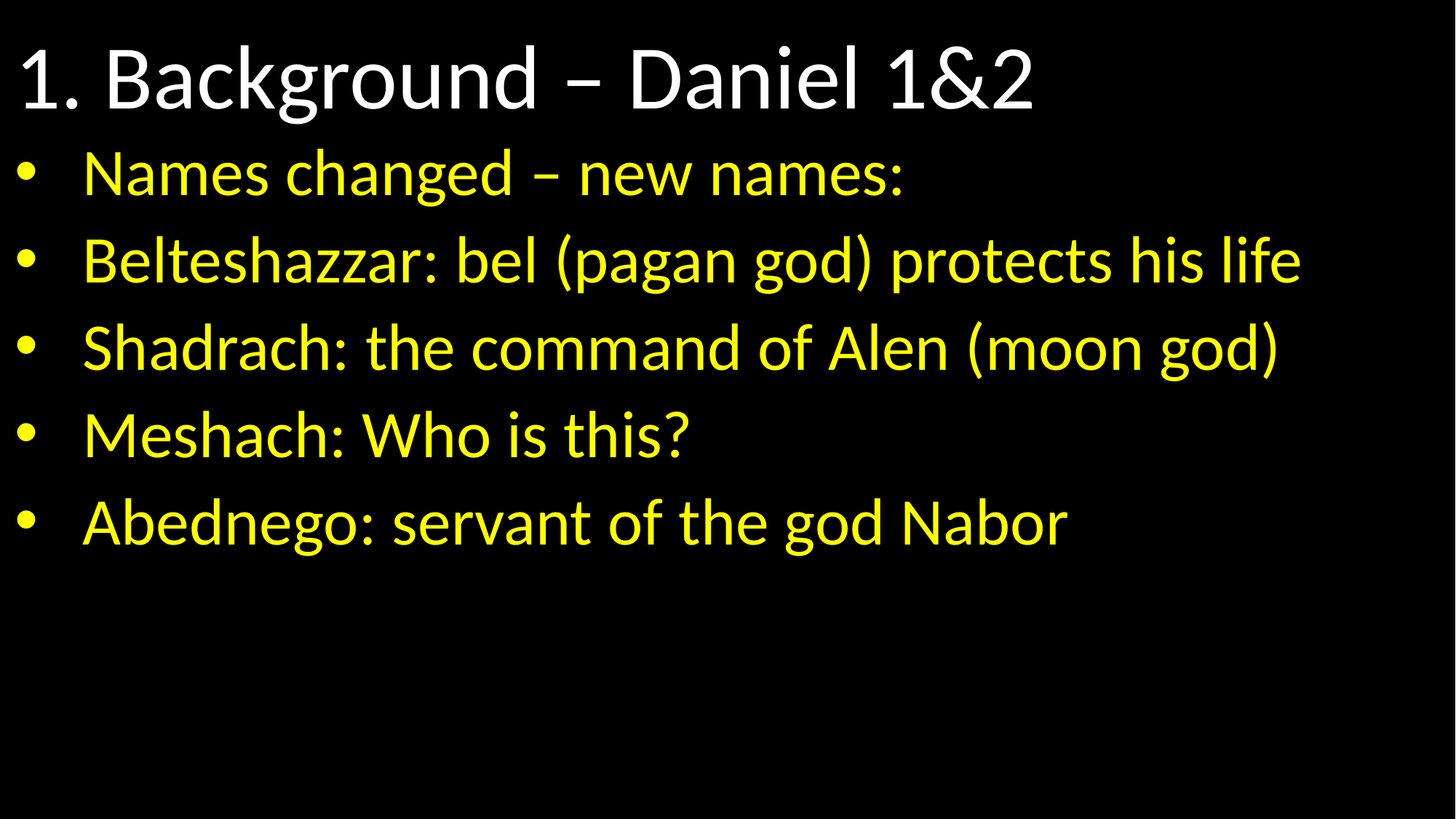

# 1. Background – Daniel 1&2
Names changed – new names:
Belteshazzar: bel (pagan god) protects his life
Shadrach: the command of Alen (moon god)
Meshach: Who is this?
Abednego: servant of the god Nabor